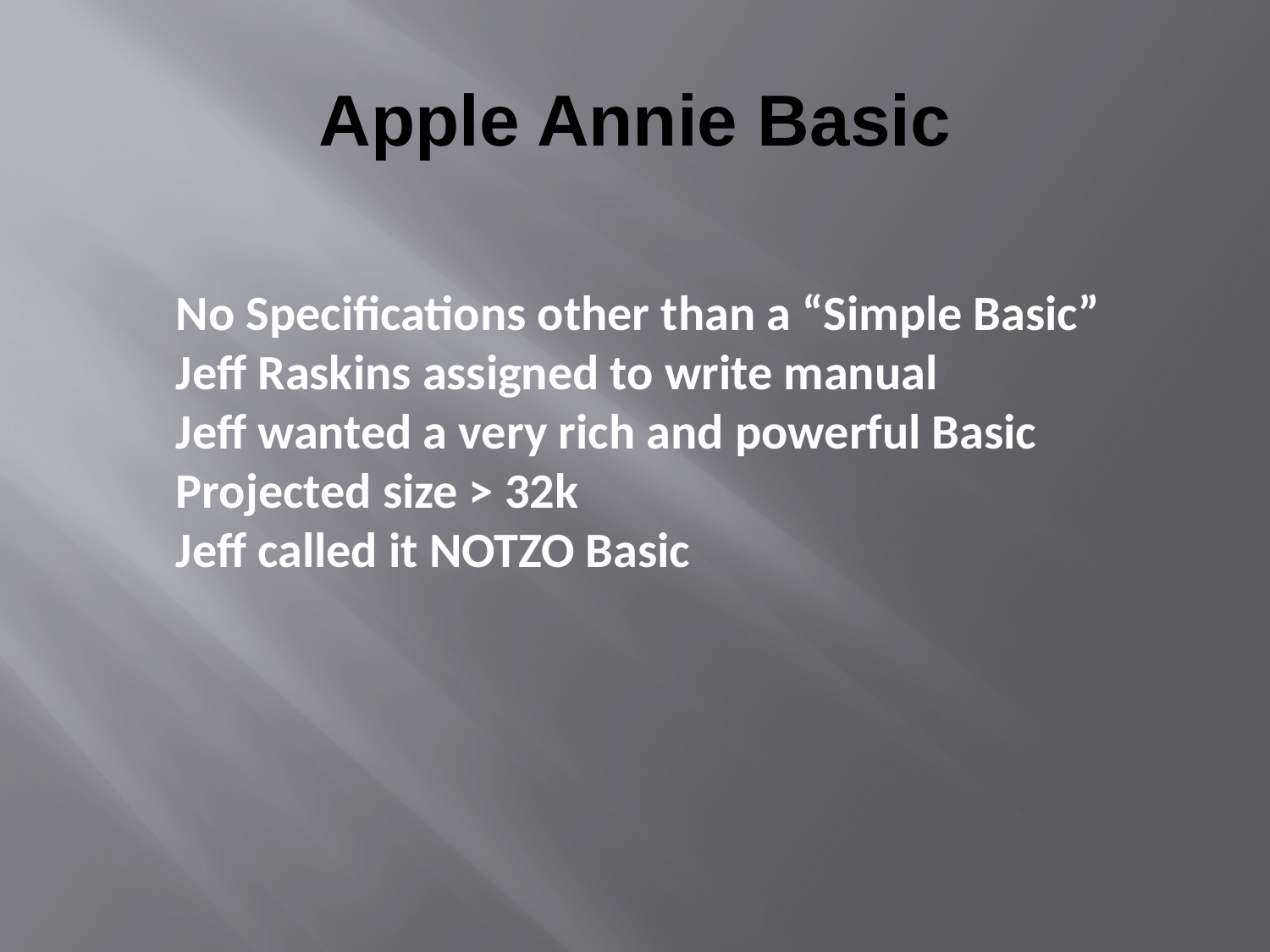

Apple Annie Basic
No Specifications other than a “Simple Basic”
Jeff Raskins assigned to write manual
Jeff wanted a very rich and powerful Basic
Projected size > 32k
Jeff called it NOTZO Basic